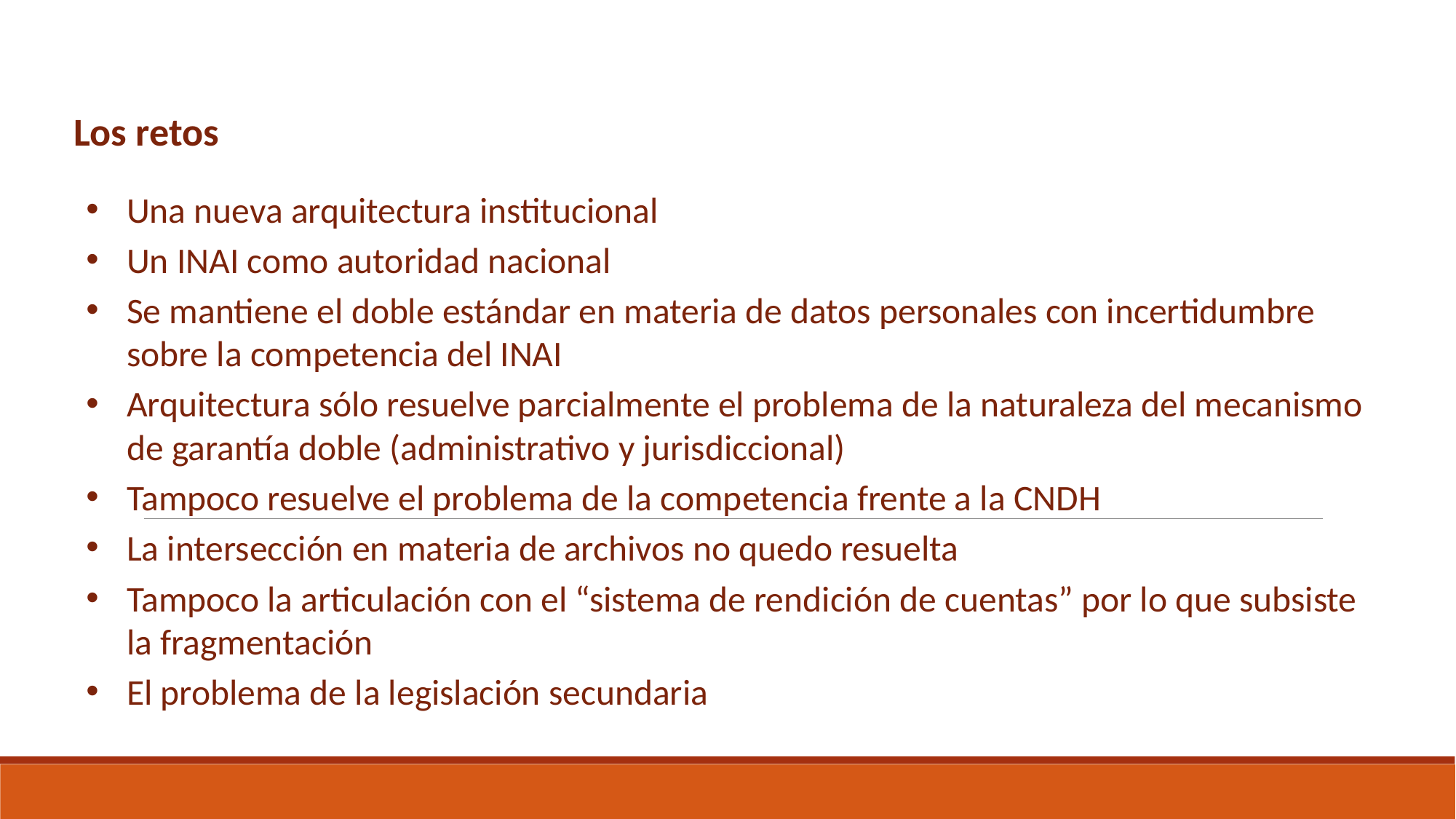

Los retos
Una nueva arquitectura institucional
Un INAI como autoridad nacional
Se mantiene el doble estándar en materia de datos personales con incertidumbre sobre la competencia del INAI
Arquitectura sólo resuelve parcialmente el problema de la naturaleza del mecanismo de garantía doble (administrativo y jurisdiccional)
Tampoco resuelve el problema de la competencia frente a la CNDH
La intersección en materia de archivos no quedo resuelta
Tampoco la articulación con el “sistema de rendición de cuentas” por lo que subsiste la fragmentación
El problema de la legislación secundaria